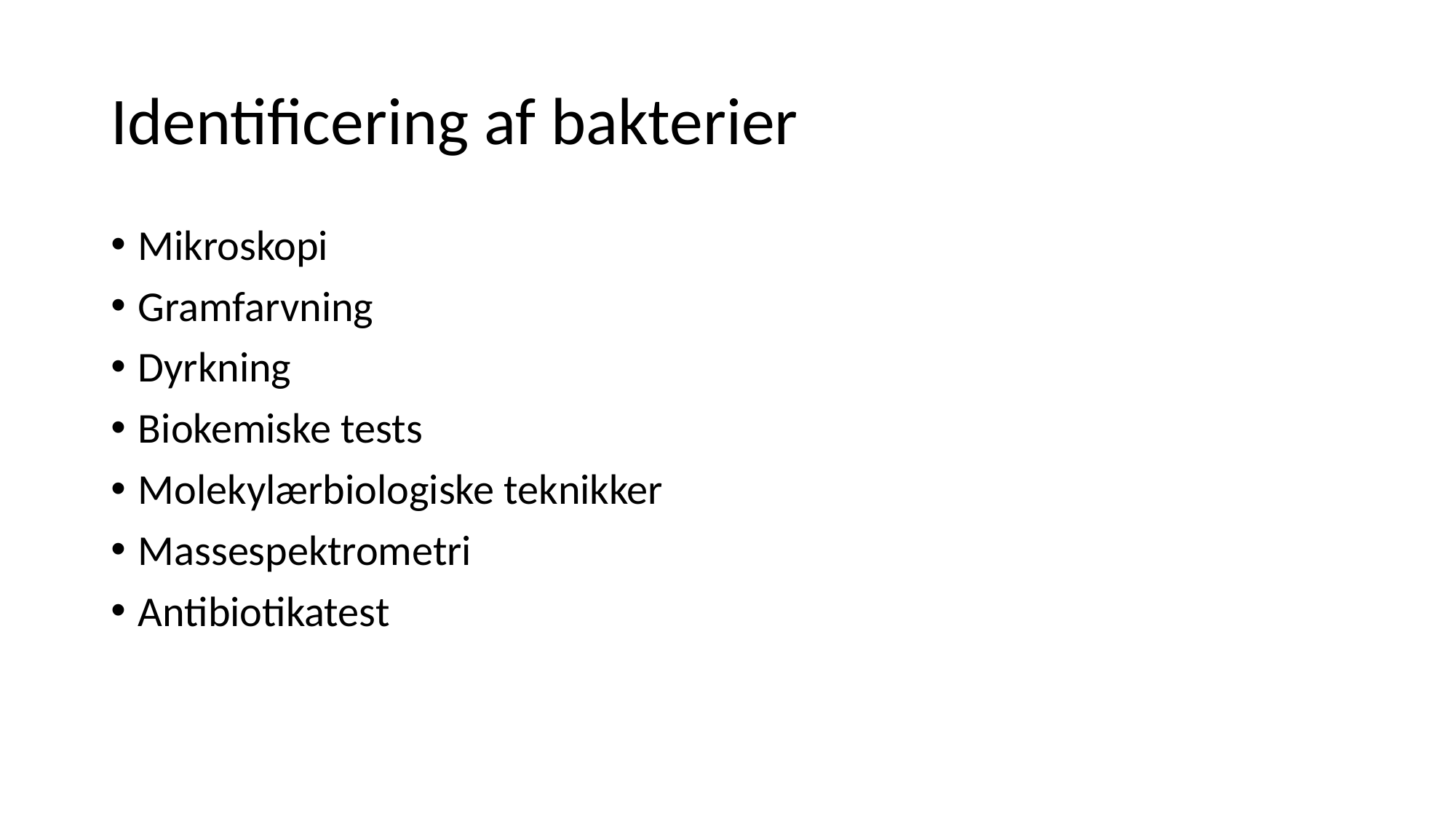

# Identificering af bakterier
Mikroskopi
Gramfarvning
Dyrkning
Biokemiske tests
Molekylærbiologiske teknikker
Massespektrometri
Antibiotikatest